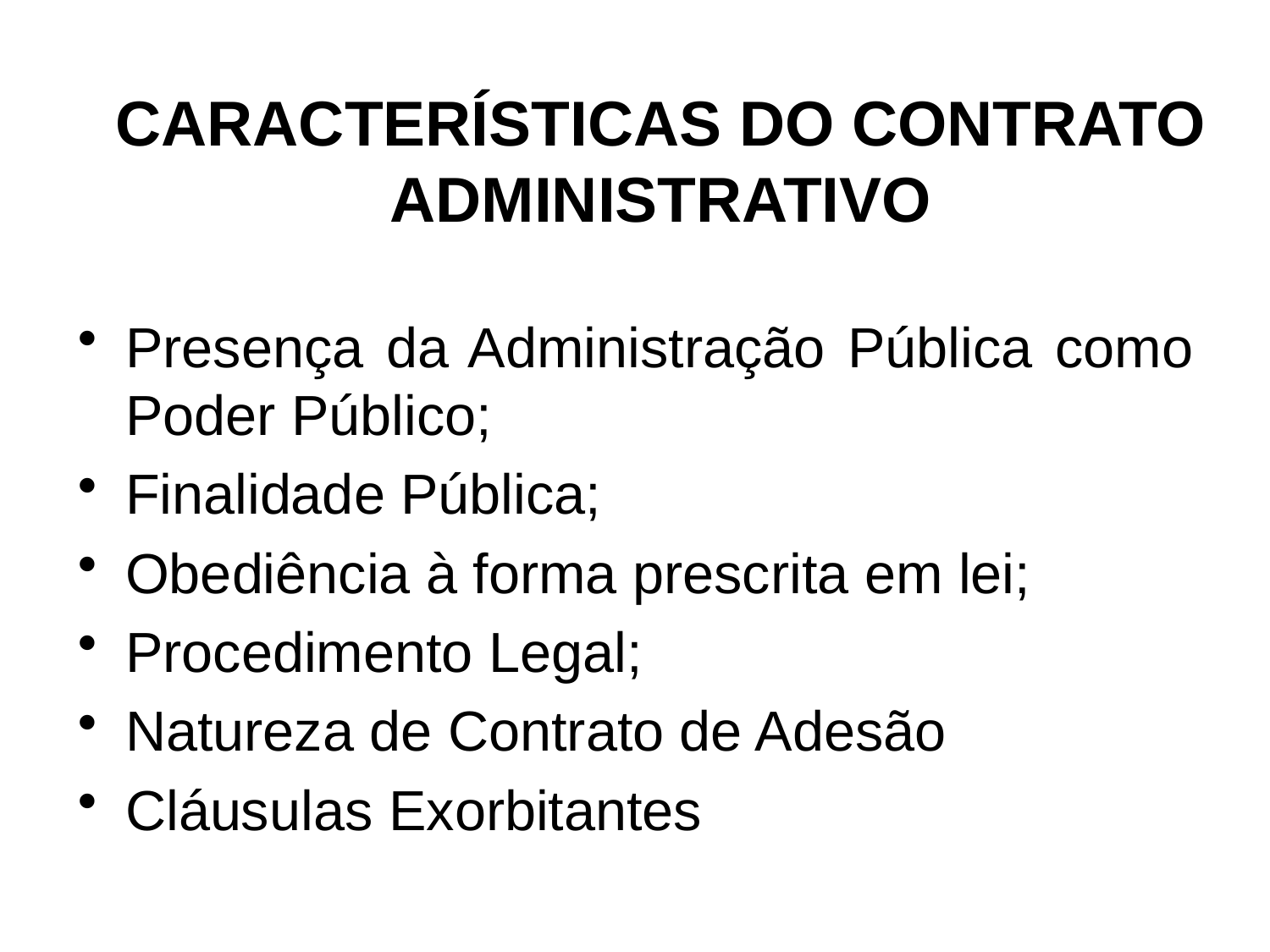

# CARACTERÍSTICAS DO CONTRATO ADMINISTRATIVO

Presença da Administração Pública como Poder Público;
Finalidade Pública;
Obediência à forma prescrita em lei;
Procedimento Legal;
Natureza de Contrato de Adesão
Cláusulas Exorbitantes